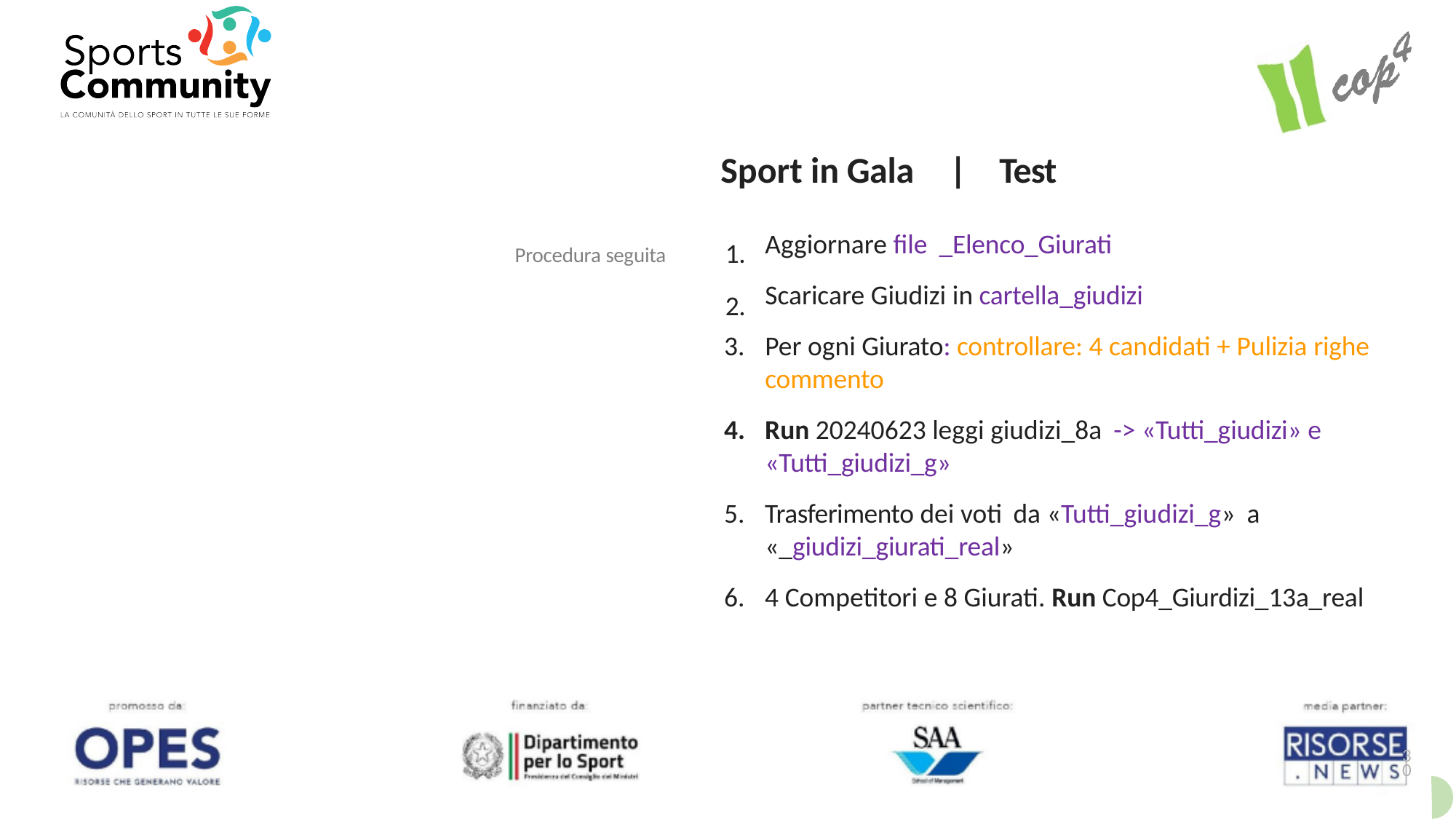

#
Sport in Gala	|	Test
Procedura seguita	1.
2.
Aggiornare file _Elenco_Giurati Scaricare Giudizi in cartella_giudizi
Per ogni Giurato: controllare: 4 candidati + Pulizia righe commento
Run 20240623 leggi giudizi_8a -> «Tutti_giudizi» e
«Tutti_giudizi_g»
Trasferimento dei voti da «Tutti_giudizi_g» a
«_giudizi_giurati_real»
4 Competitori e 8 Giurati. Run Cop4_Giurdizi_13a_real
30